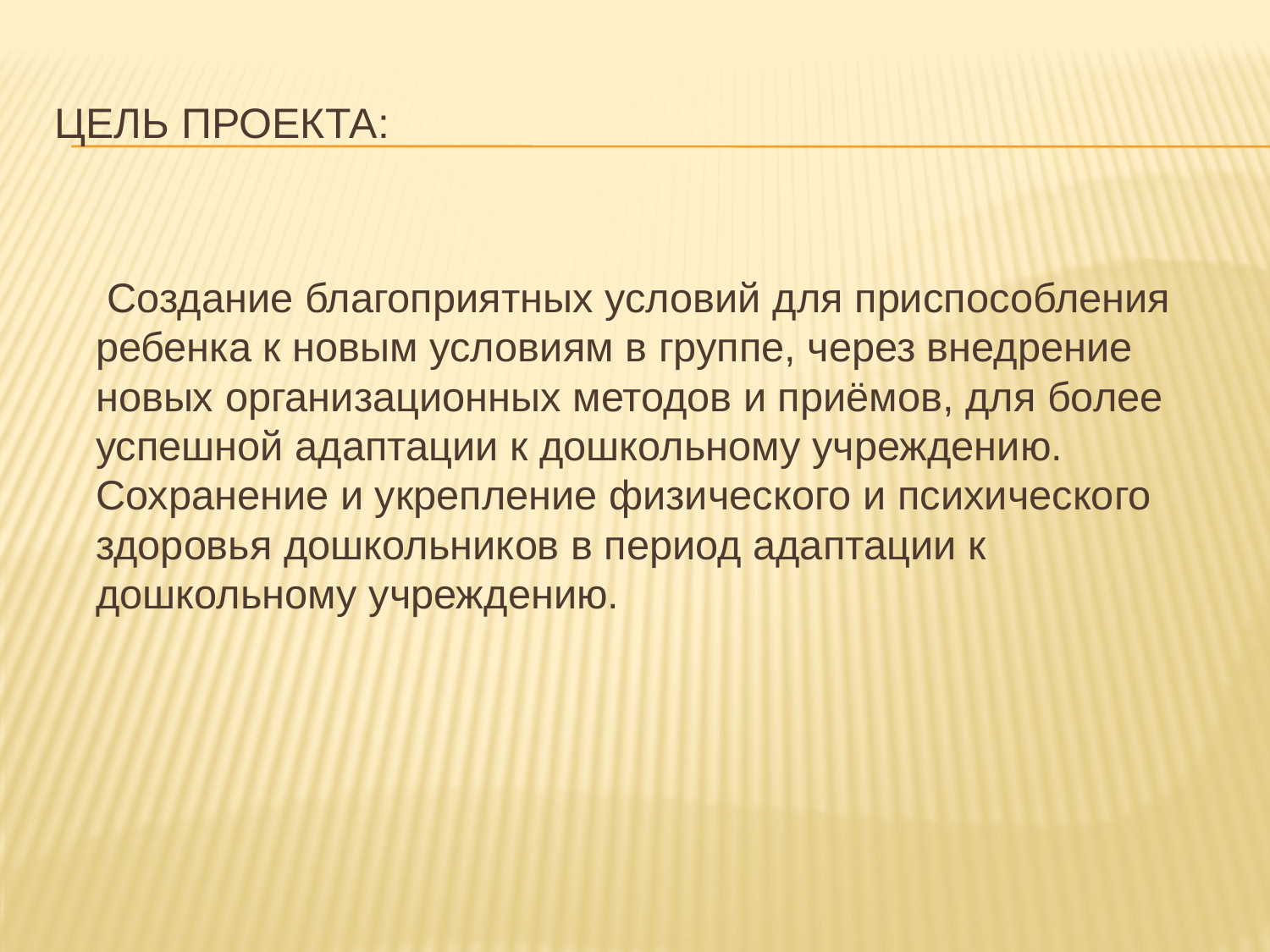

# Цель проекта:
 Создание благоприятных условий для приспособления   ребенка к новым условиям в группе, через внедрение новых организационных методов и приёмов, для более успешной адаптации к дошкольному учреждению. Сохранение и укрепление физического и психического здоровья дошкольников в период адаптации к дошкольному учреждению.